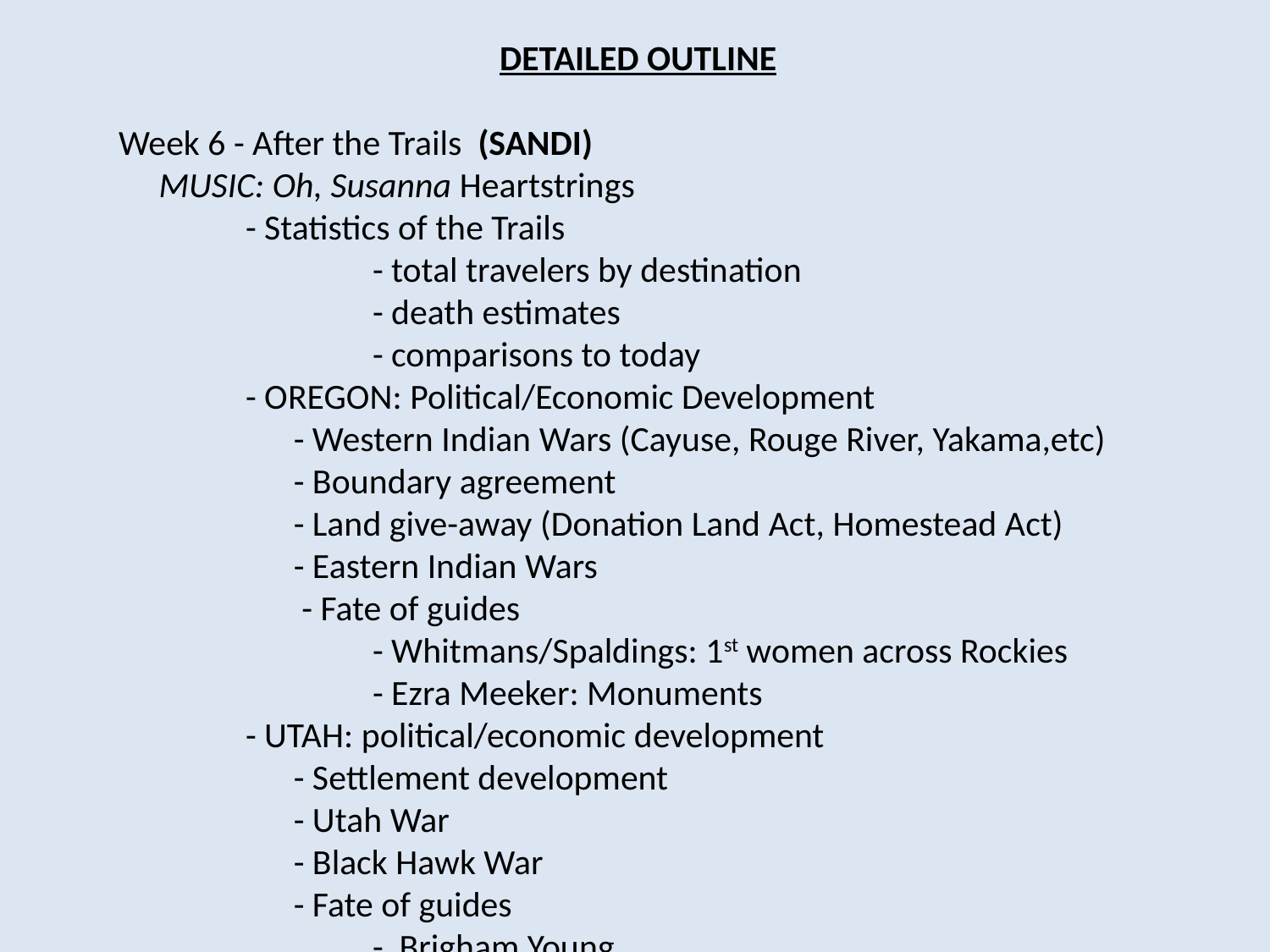

DETAILED OUTLINE

Week 6 - After the Trails  (SANDI)
     MUSIC: Oh, Susanna Heartstrings
	- Statistics of the Trails
		- total travelers by destination
		- death estimates
		- comparisons to today
	- OREGON: Political/Economic Development
	      - Western Indian Wars (Cayuse, Rouge River, Yakama,etc)
	      - Boundary agreement
	      - Land give-away (Donation Land Act, Homestead Act)
	      - Eastern Indian Wars
	       - Fate of guides
		- Whitmans/Spaldings: 1st women across Rockies
		- Ezra Meeker: Monuments
	- UTAH: political/economic development
	      - Settlement development
	      - Utah War
	      - Black Hawk War
	      - Fate of guides
		-  Brigham Young
		-  Alice Oatman: tattoo girl
	  	-  Rebecca Winters: grave on trail
		-  Mary Johnson Parsons: amputated leg
	- CALIFORNIA: political/economic development
	     - Native Americans - consequences
	     - Fate of guides
		- John Sutter
		- John Marshall
		- Virginia Reed
	- The States Today
	     - Oregon – farming
	     - Utah – Mormon presence
	     - California – gold mining/production
     MUSIC: Oh, Susanna  Heartstings